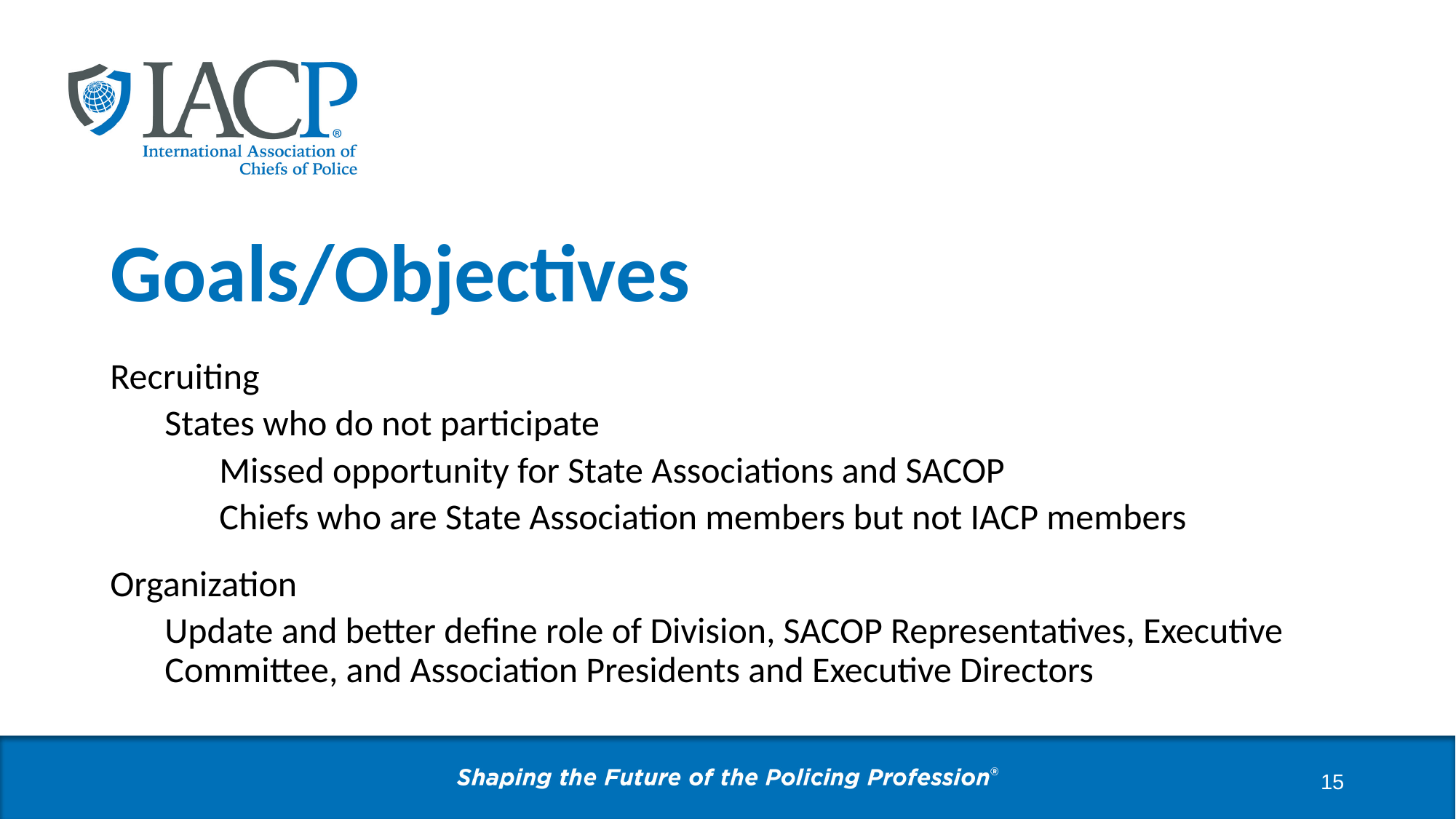

# Goals/Objectives
Recruiting
States who do not participate
Missed opportunity for State Associations and SACOP
Chiefs who are State Association members but not IACP members
Organization
Update and better define role of Division, SACOP Representatives, Executive Committee, and Association Presidents and Executive Directors
15